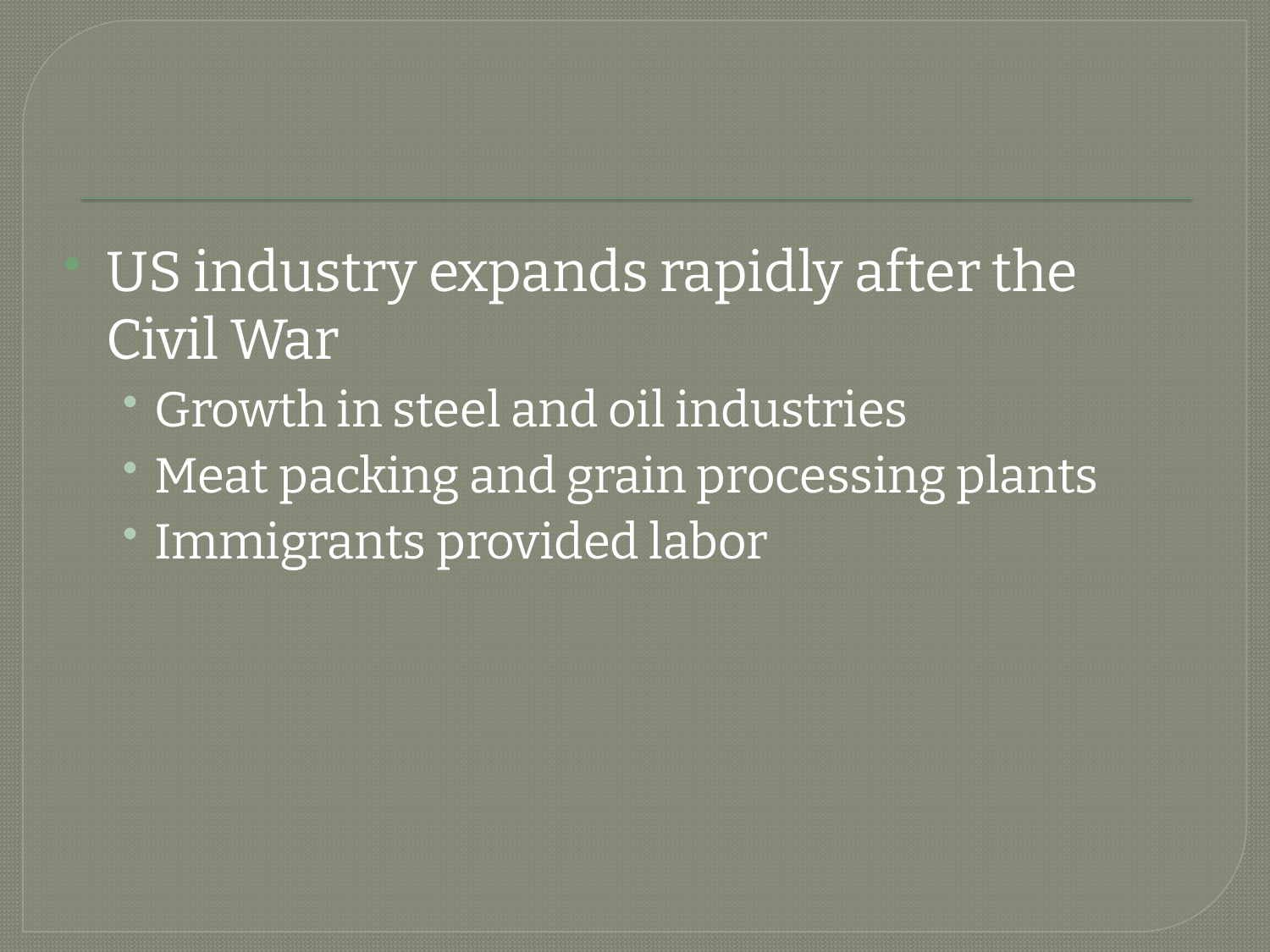

#
US industry expands rapidly after the Civil War
Growth in steel and oil industries
Meat packing and grain processing plants
Immigrants provided labor